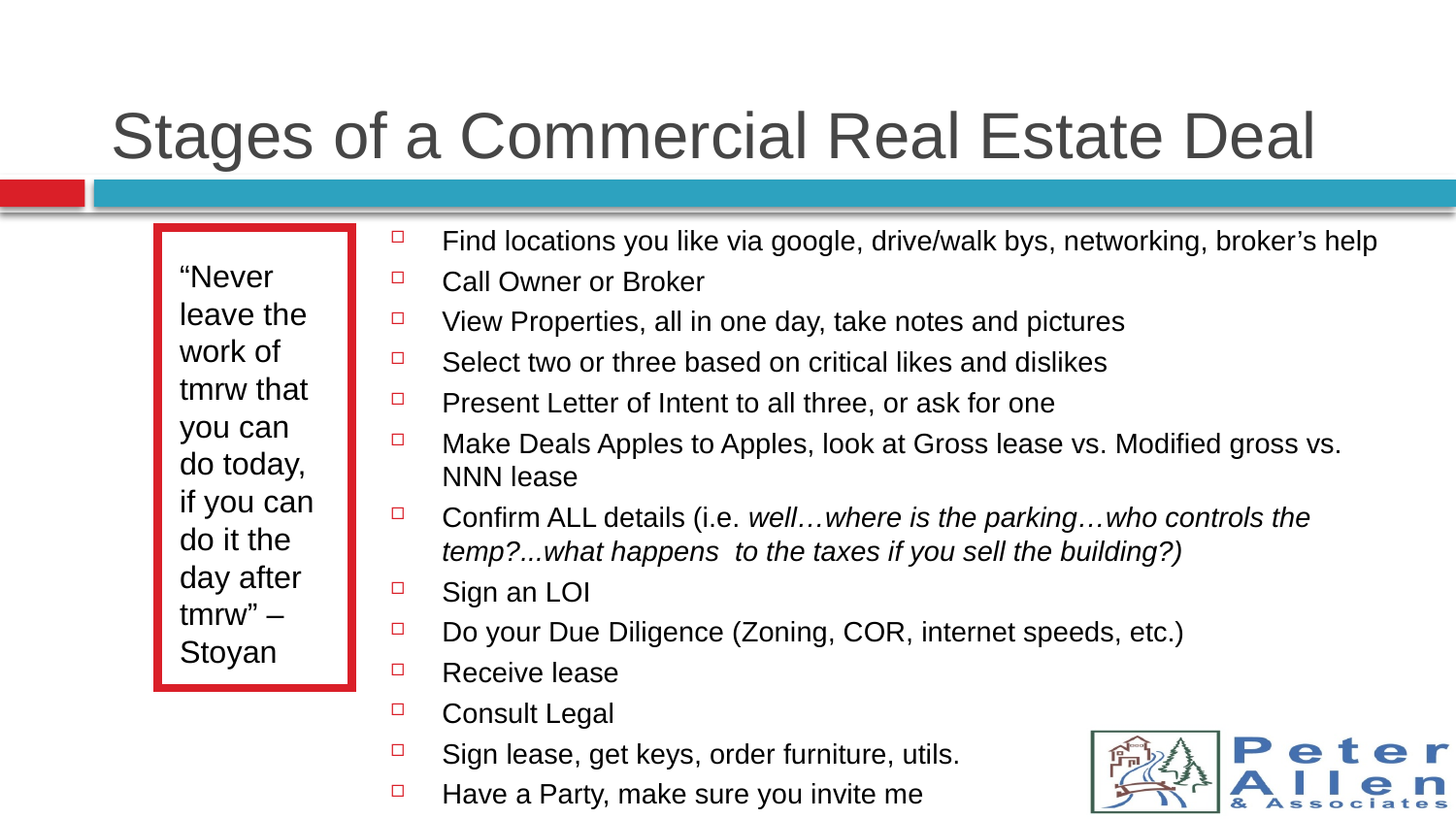

# Stages of a Commercial Real Estate Deal
Find locations you like via google, drive/walk bys, networking, broker’s help
Call Owner or Broker
View Properties, all in one day, take notes and pictures
Select two or three based on critical likes and dislikes
Present Letter of Intent to all three, or ask for one
Make Deals Apples to Apples, look at Gross lease vs. Modified gross vs. NNN lease
Confirm ALL details (i.e. well…where is the parking…who controls the temp?...what happens  to the taxes if you sell the building?)
Sign an LOI
Do your Due Diligence (Zoning, COR, internet speeds, etc.)
Receive lease
Consult Legal
Sign lease, get keys, order furniture, utils.
Have a Party, make sure you invite me

“Never leave the work of tmrw that you can do today, if you can do it the day after tmrw” – Stoyan